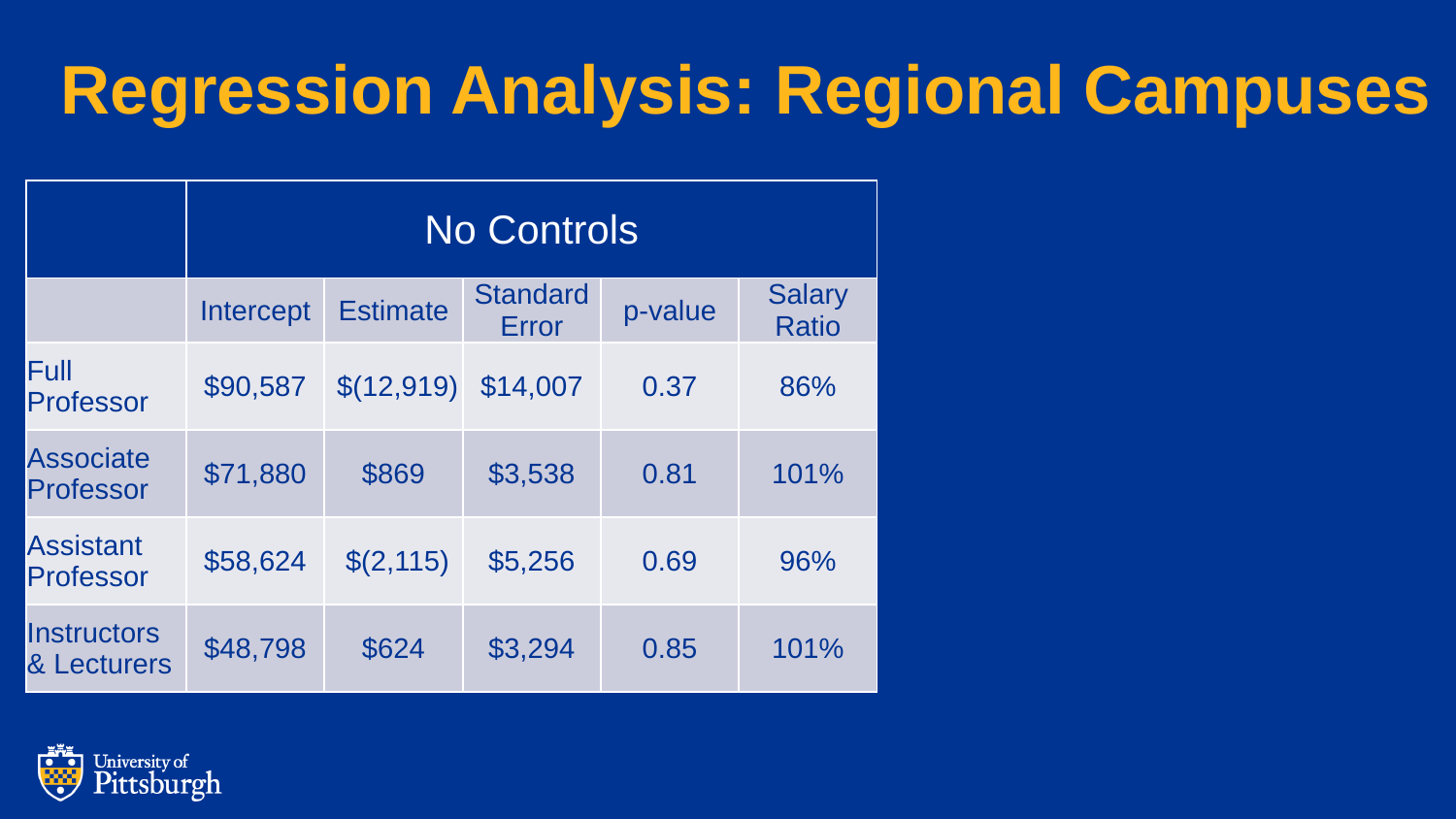

# Regression Analysis: Regional Campuses
|  | No Controls |  |  |  |  |
| --- | --- | --- | --- | --- | --- |
|  | Intercept | Estimate | Standard Error | p-value | Salary Ratio |
| Full Professor | $90,587 | $(12,919) | $14,007 | 0.37 | 86% |
| Associate Professor | $71,880 | $869 | $3,538 | 0.81 | 101% |
| Assistant Professor | $58,624 | $(2,115) | $5,256 | 0.69 | 96% |
| Instructors & Lecturers | $48,798 | $624 | $3,294 | 0.85 | 101% |